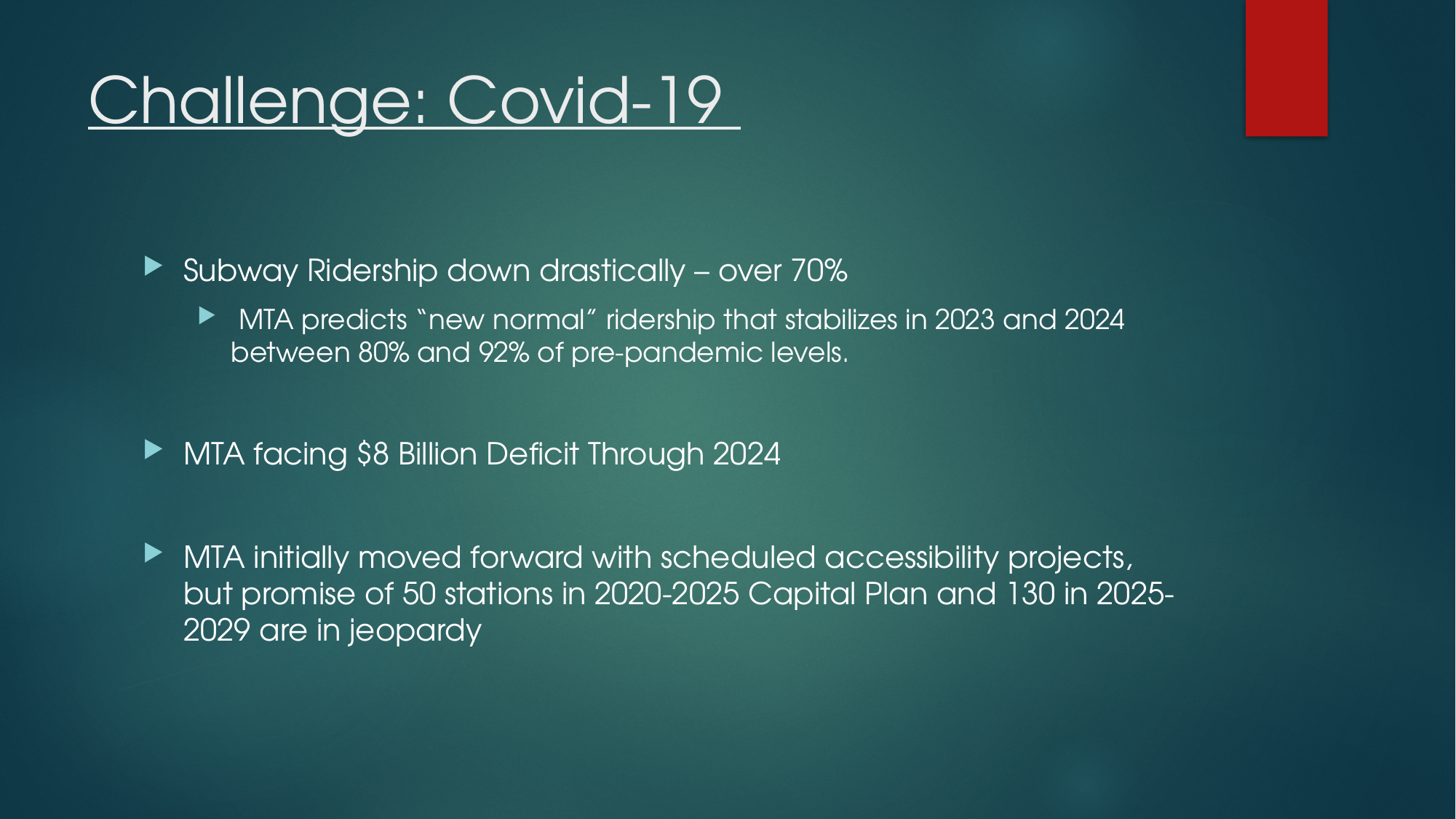

# Challenge: Covid-19
Subway Ridership down drastically – over 70%
 MTA predicts “new normal” ridership that stabilizes in 2023 and 2024 between 80% and 92% of pre-pandemic levels.

MTA facing $8 Billion Deficit Through 2024

MTA initially moved forward with scheduled accessibility projects, but promise of 50 stations in 2020-2025 Capital Plan and 130 in 2025-2029 are in jeopardy